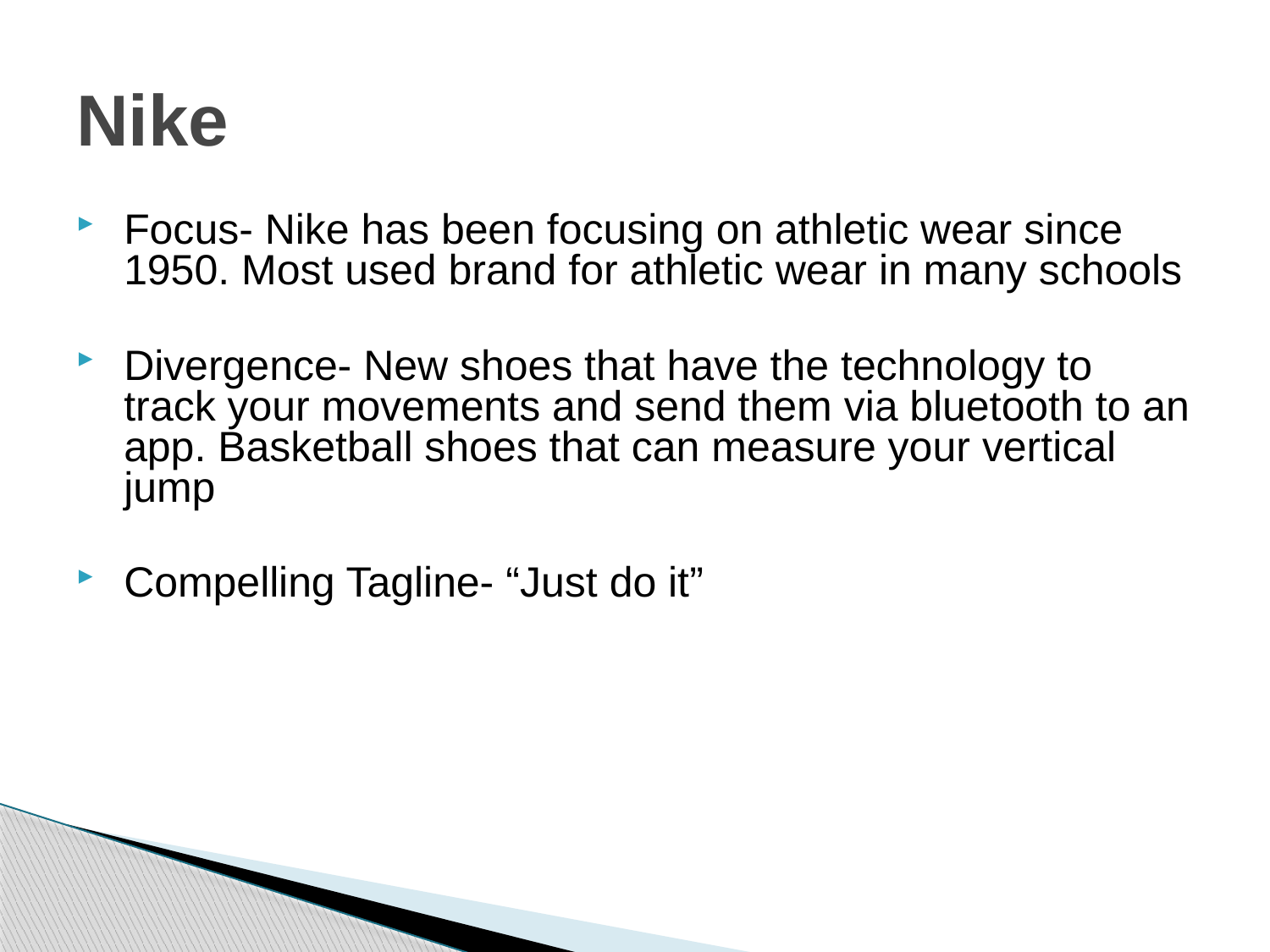

Nike
Focus- Nike has been focusing on athletic wear since 1950. Most used brand for athletic wear in many schools

Divergence- New shoes that have the technology to track your movements and send them via bluetooth to an app. Basketball shoes that can measure your vertical jump

Compelling Tagline- “Just do it”